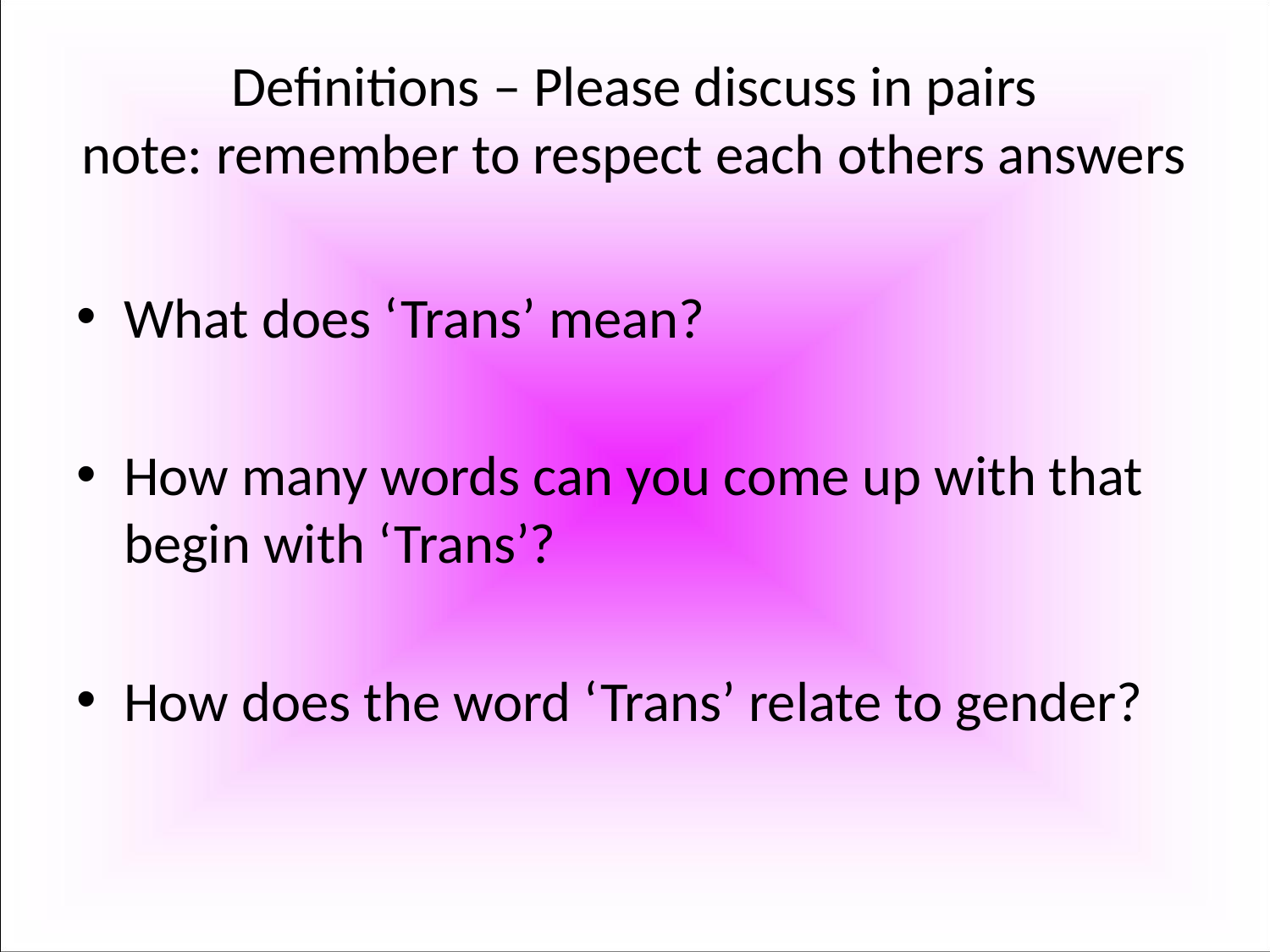

# Definitions – Please discuss in pairs note: remember to respect each others answers
What does ‘Trans’ mean?

How many words can you come up with that begin with ‘Trans’?

How does the word ‘Trans’ relate to gender?